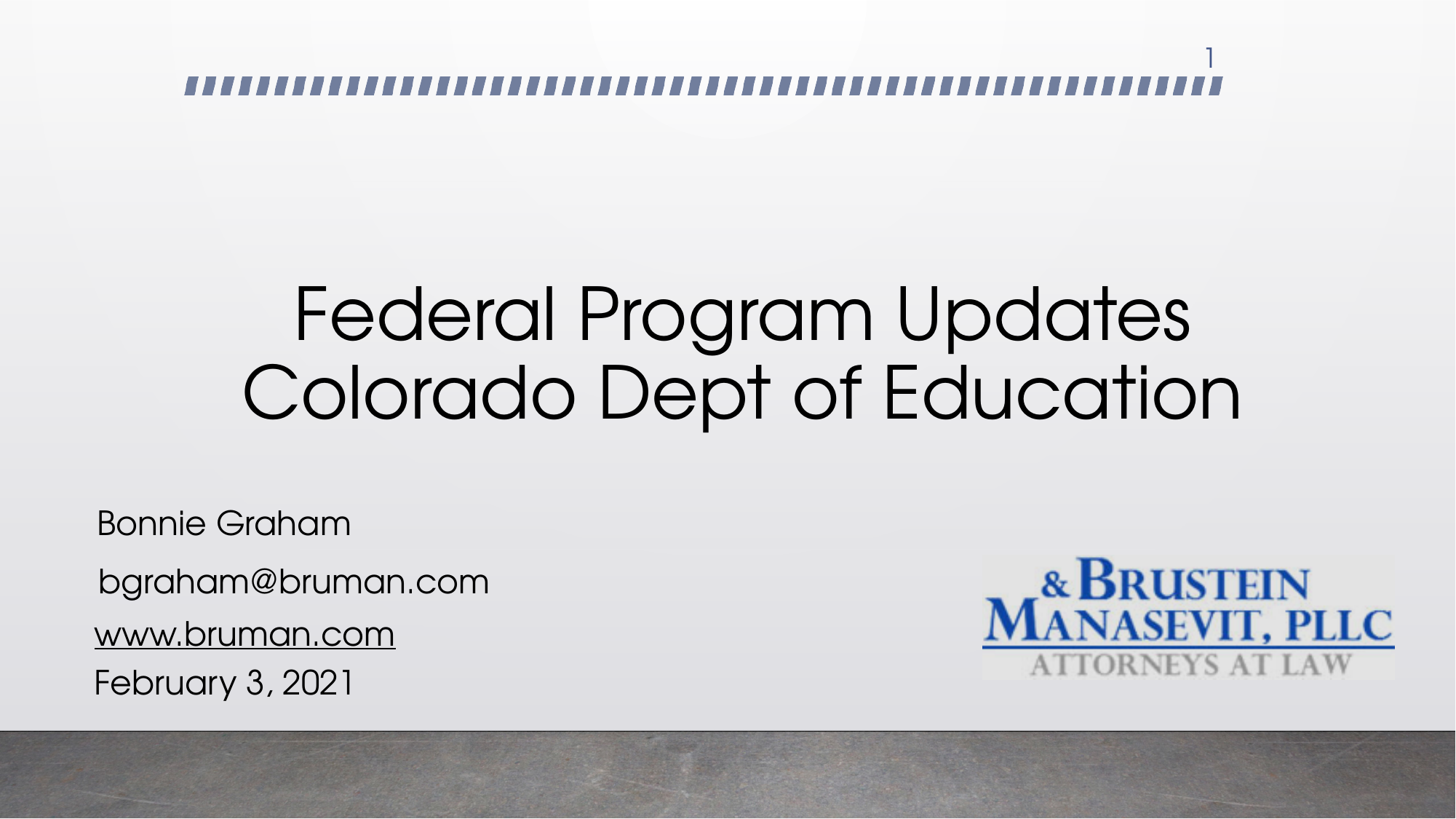

1
# Federal Program Updates Colorado Dept of Education
Bonnie Graham
bgraham@bruman.com
www.bruman.com
February 3, 2021